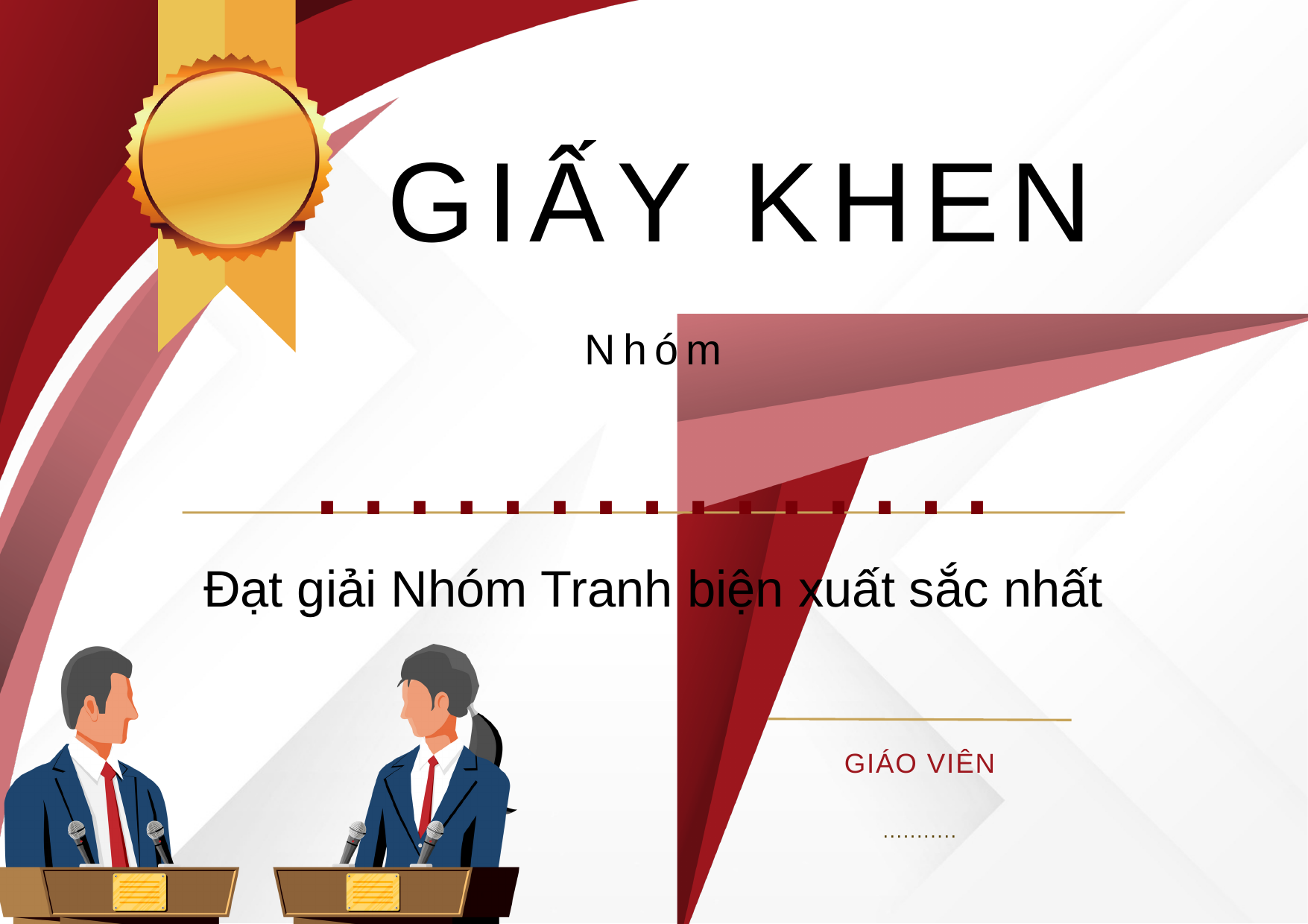

GIẤY KHEN

Nhóm
...............

Đạt giải Nhóm Tranh biện xuất sắc nhất

GIÁO VIÊN
...........